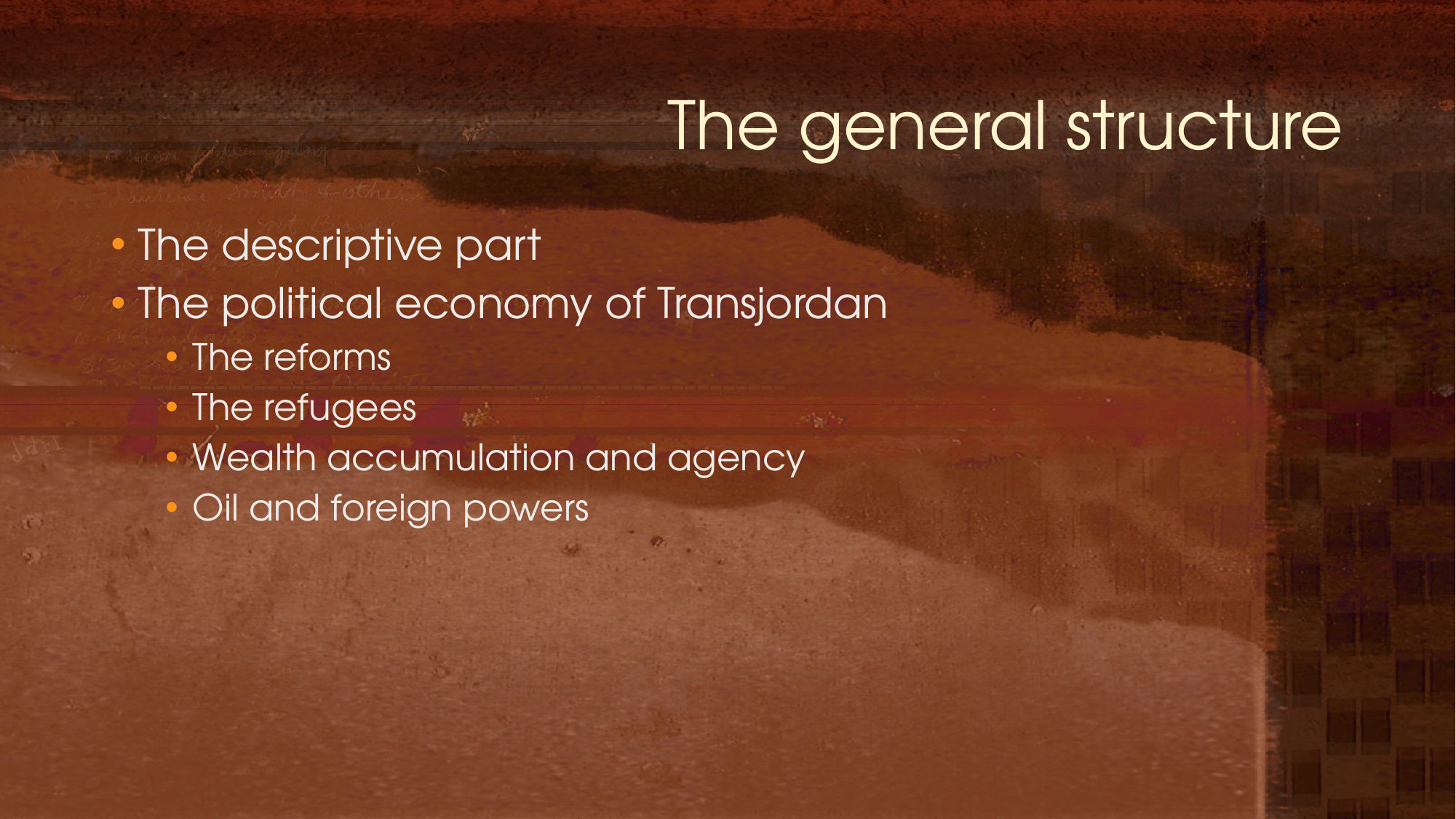

# The general structure
The descriptive part
The political economy of Transjordan
The reforms
The refugees
Wealth accumulation and agency
Oil and foreign powers